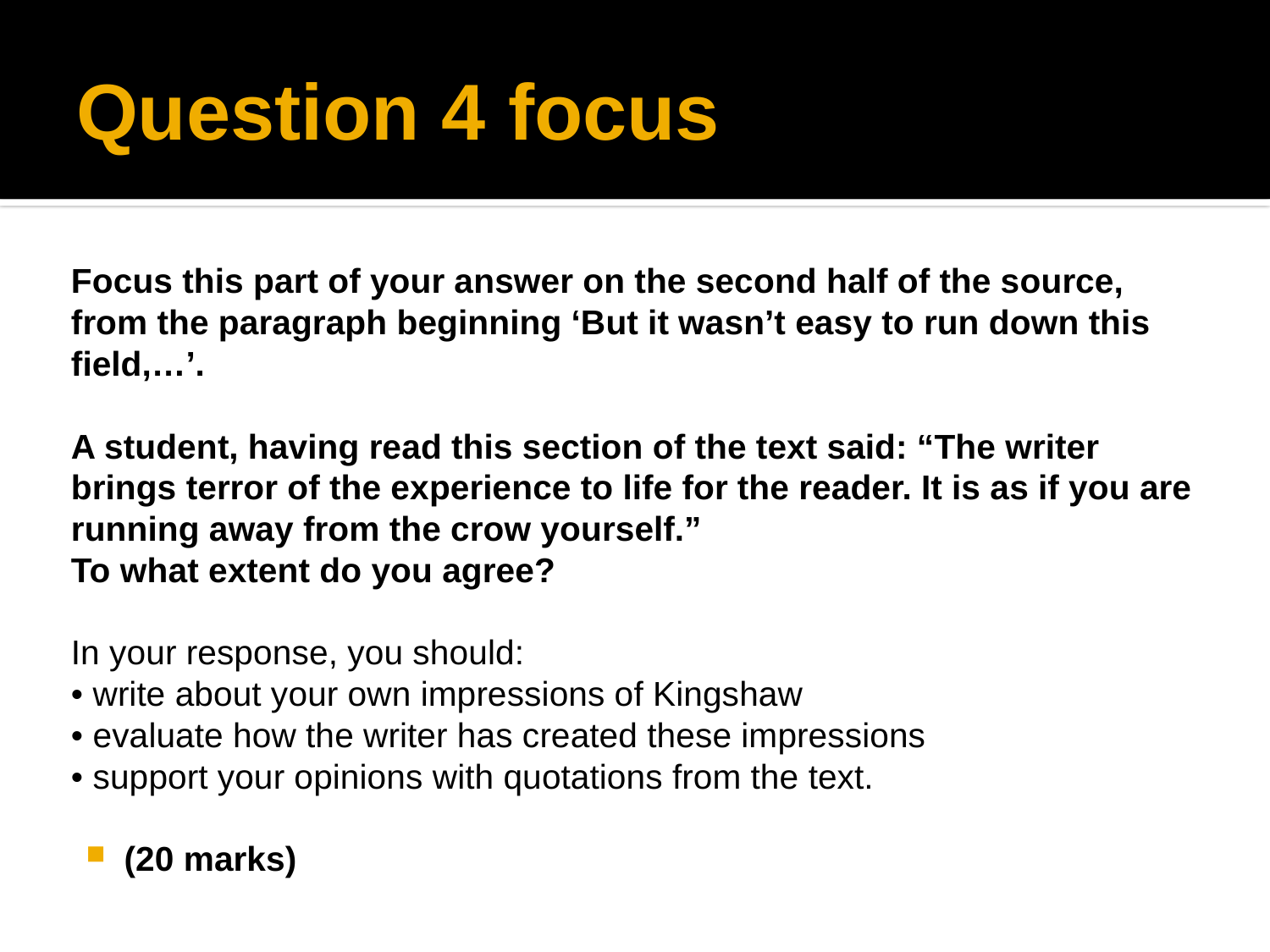

# Question 4 focus
Focus this part of your answer on the second half of the source, from the paragraph beginning ‘But it wasn’t easy to run down this field,…’.

A student, having read this section of the text said: “The writer brings terror of the experience to life for the reader. It is as if you are running away from the crow yourself.”
To what extent do you agree?

In your response, you should:
• write about your own impressions of Kingshaw
• evaluate how the writer has created these impressions
• support your opinions with quotations from the text.

(20 marks)